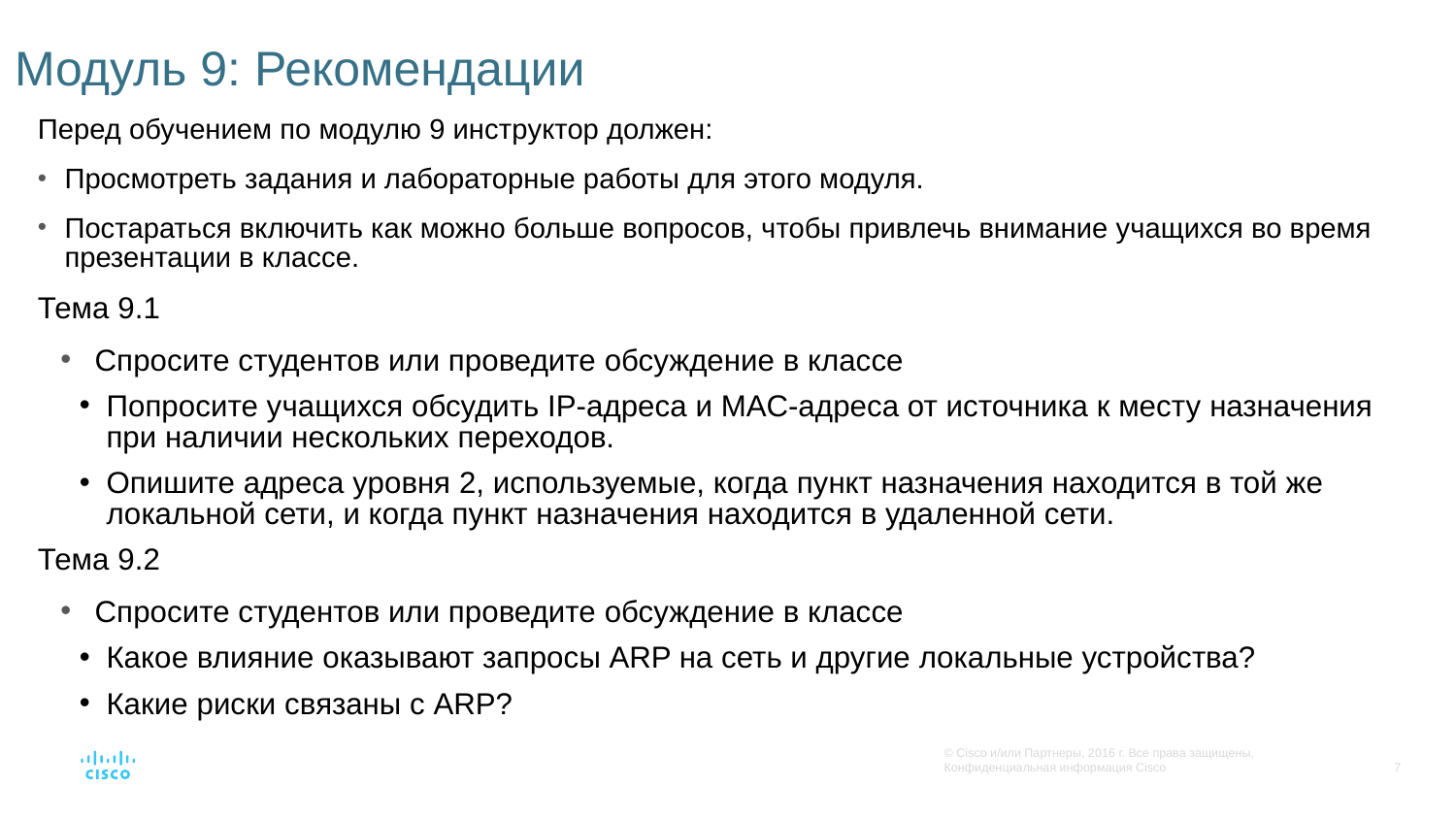

# Модуль 9: Рекомендации
Перед обучением по модулю 9 инструктор должен:
Просмотреть задания и лабораторные работы для этого модуля.
Постараться включить как можно больше вопросов, чтобы привлечь внимание учащихся во время презентации в классе.
Тема 9.1
Спросите студентов или проведите обсуждение в классе
Попросите учащихся обсудить IP-адреса и MAC-адреса от источника к месту назначения при наличии нескольких переходов.
Опишите адреса уровня 2, используемые, когда пункт назначения находится в той же локальной сети, и когда пункт назначения находится в удаленной сети.
Тема 9.2
Спросите студентов или проведите обсуждение в классе
Какое влияние оказывают запросы ARP на сеть и другие локальные устройства?
Какие риски связаны с ARP?